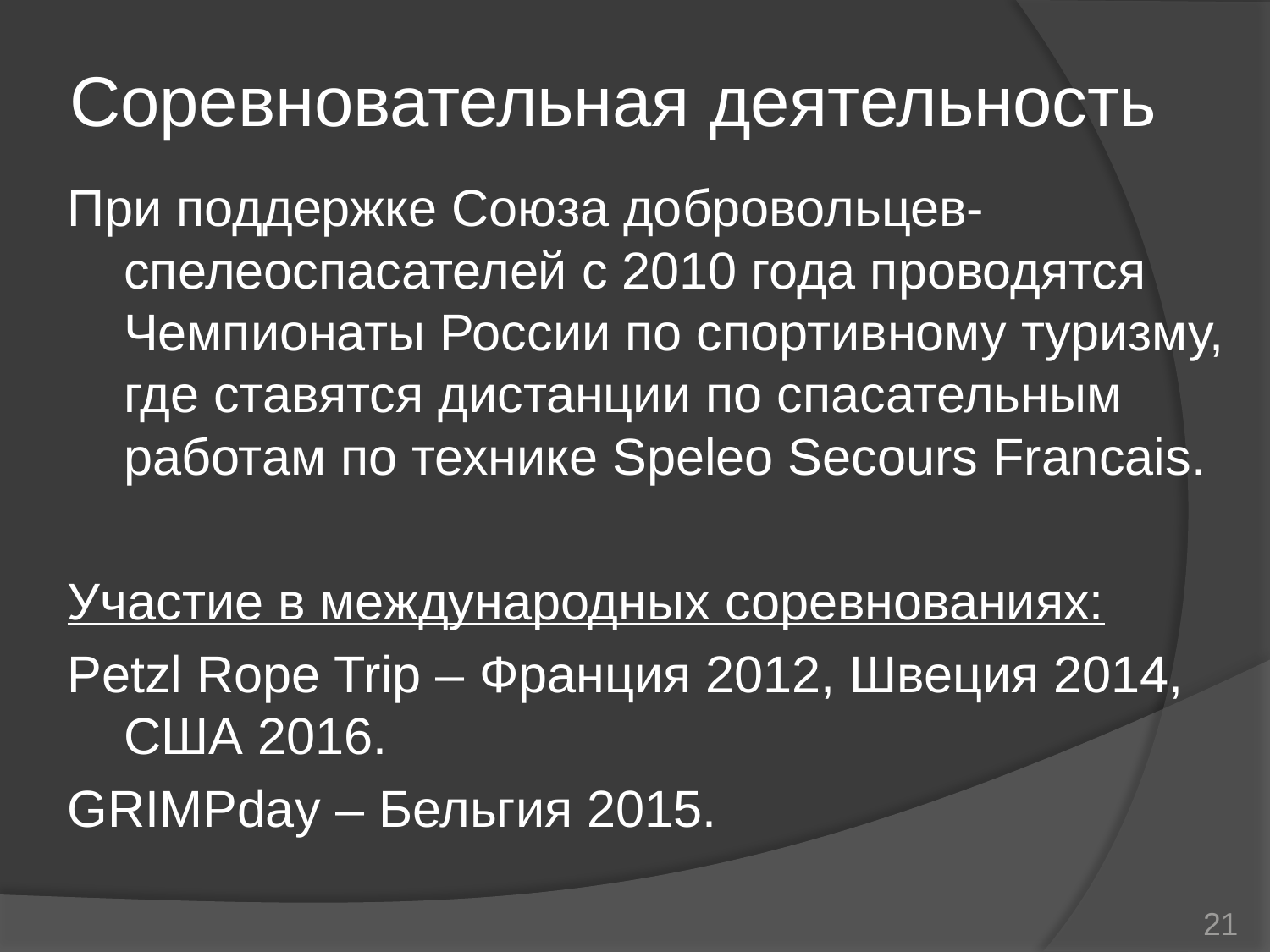

# Соревновательная деятельность
При поддержке Союза добровольцев-спелеоспасателей с 2010 года проводятся Чемпионаты России по спортивному туризму, где ставятся дистанции по спасательным работам по технике Speleo Secours Francais.

Участие в международных соревнованиях:
Petzl Rope Trip – Франция 2012, Швеция 2014, США 2016.
GRIMPday – Бельгия 2015.
21